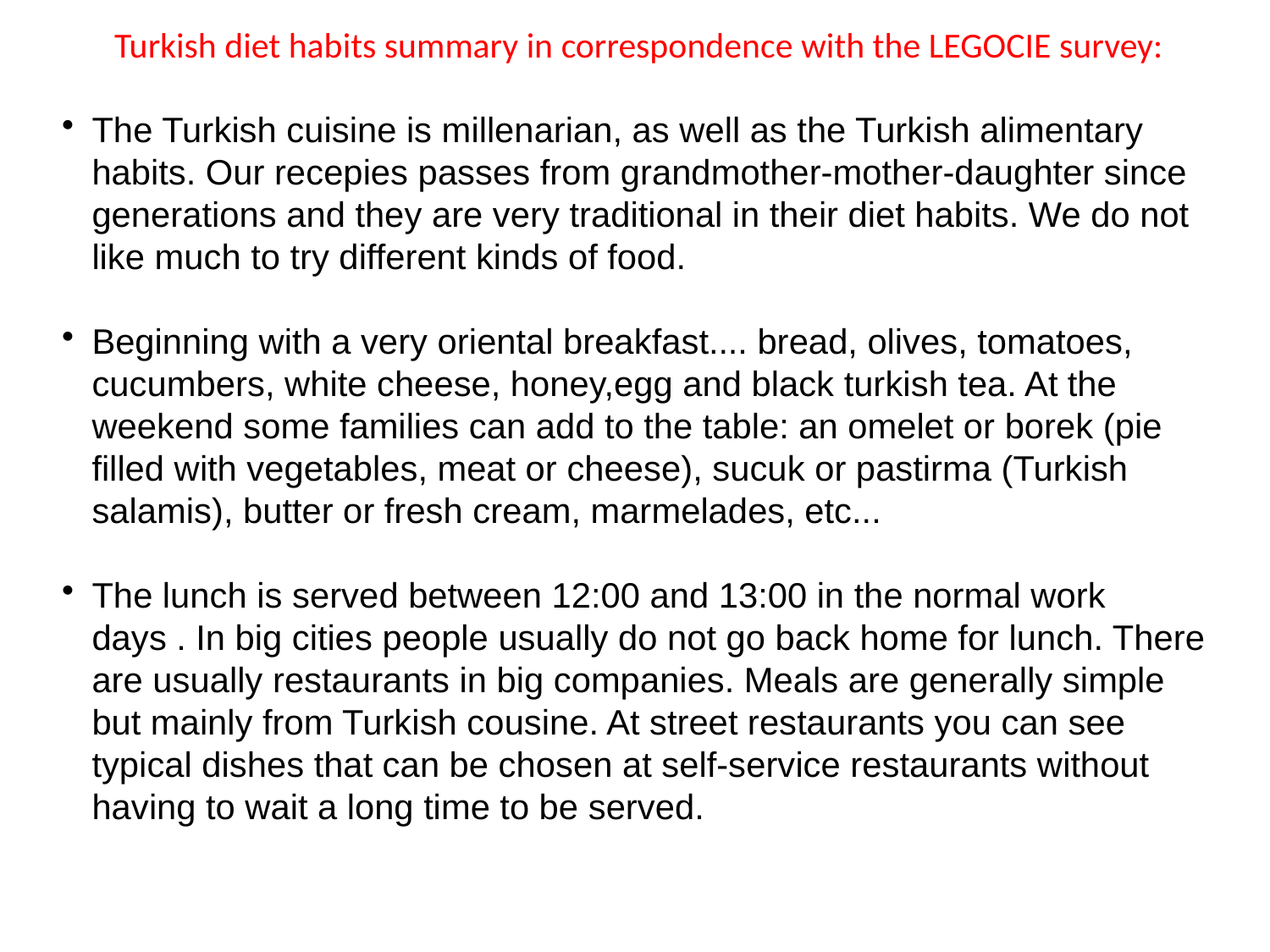

Turkish diet habits summary in correspondence with the LEGOCIE survey:

The Turkish cuisine is millenarian, as well as the Turkish alimentary habits. Our recepies passes from grandmother-mother-daughter since generations and they are very traditional in their diet habits. We do not like much to try different kinds of food.

Beginning with a very oriental breakfast.... bread, olives, tomatoes, cucumbers, white cheese, honey,egg and black turkish tea. At the weekend some families can add to the table: an omelet or borek (pie filled with vegetables, meat or cheese), sucuk or pastirma (Turkish salamis), butter or fresh cream, marmelades, etc...

The lunch is served between 12:00 and 13:00 in the normal work days . In big cities people usually do not go back home for lunch. There are usually restaurants in big companies. Meals are generally simple but mainly from Turkish cousine. At street restaurants you can see  typical dishes that can be chosen at self-service restaurants without having to wait a long time to be served.